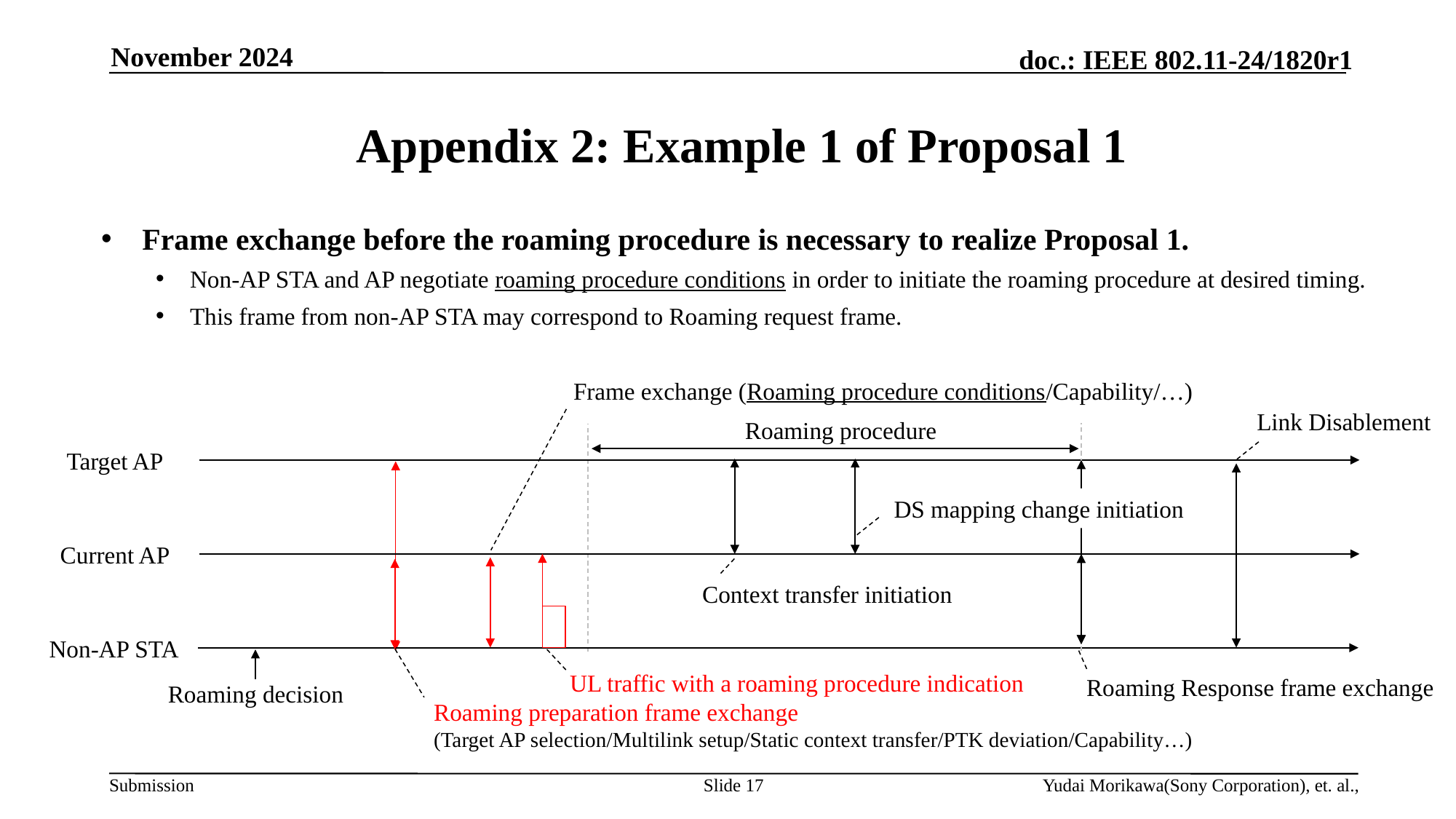

November 2024
# Appendix 2: Example 1 of Proposal 1
Frame exchange before the roaming procedure is necessary to realize Proposal 1.
Non-AP STA and AP negotiate roaming procedure conditions in order to initiate the roaming procedure at desired timing.
This frame from non-AP STA may correspond to Roaming request frame.

Frame exchange (Roaming procedure conditions/Capability/…)
Link Disablement
Roaming procedure
Target AP
DS mapping change initiation
Current AP
Context transfer initiation

Non-AP STA
UL traffic with a roaming procedure indication
Roaming Response frame exchange
Roaming decision
Roaming preparation frame exchange
(Target AP selection/Multilink setup/Static context transfer/PTK deviation/Capability…)
Slide 17
Yudai Morikawa(Sony Corporation), et. al.,